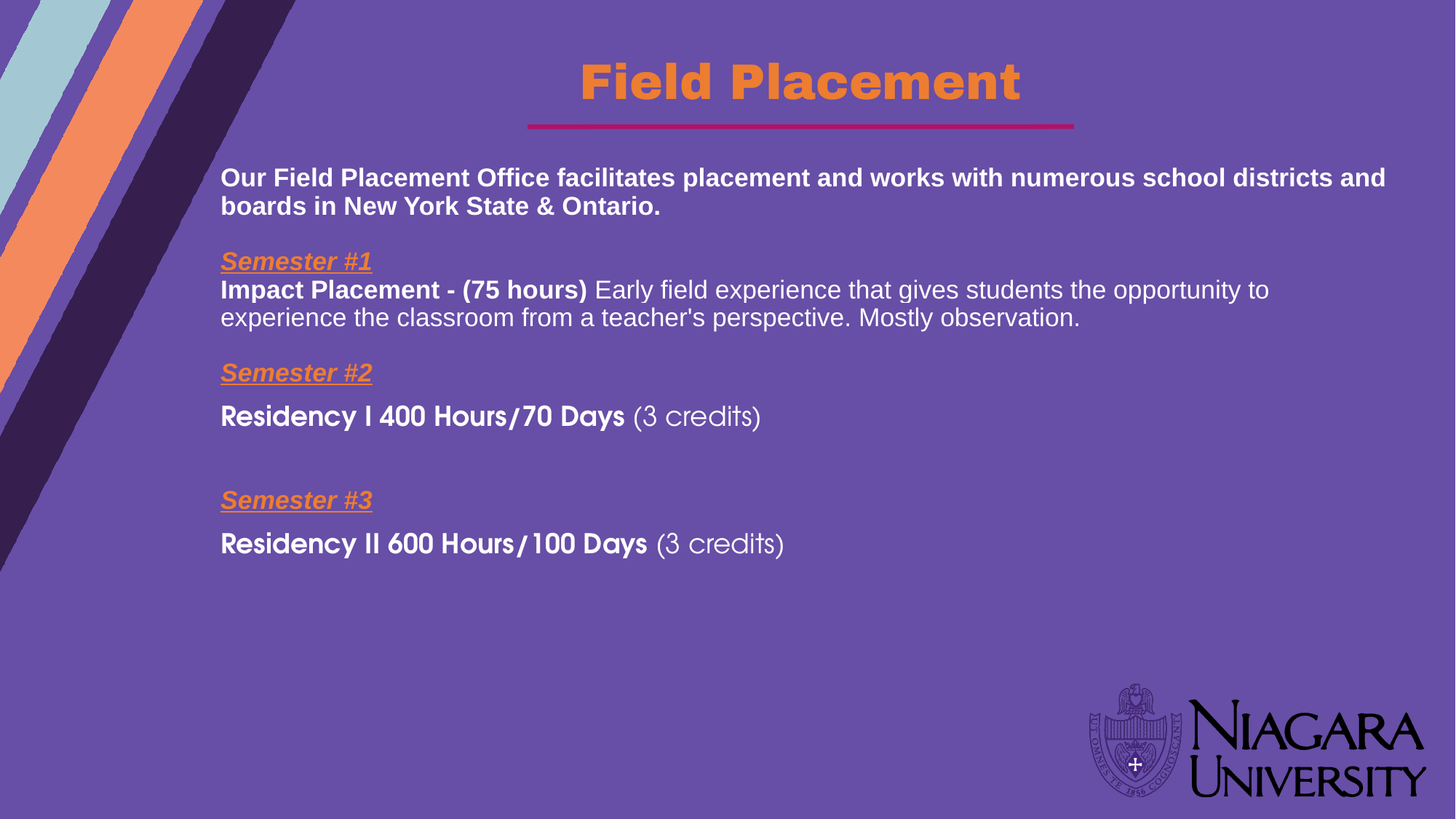

Field Placement
Our Field Placement Office facilitates placement and works with numerous school districts and boards in New York State & Ontario.

Semester #1
Impact Placement - (75 hours) Early field experience that gives students the opportunity to experience the classroom from a teacher's perspective. Mostly observation.

Semester #2
Residency I 400 Hours/70 Days (3 credits)

Semester #3
Residency II 600 Hours/100 Days (3 credits)